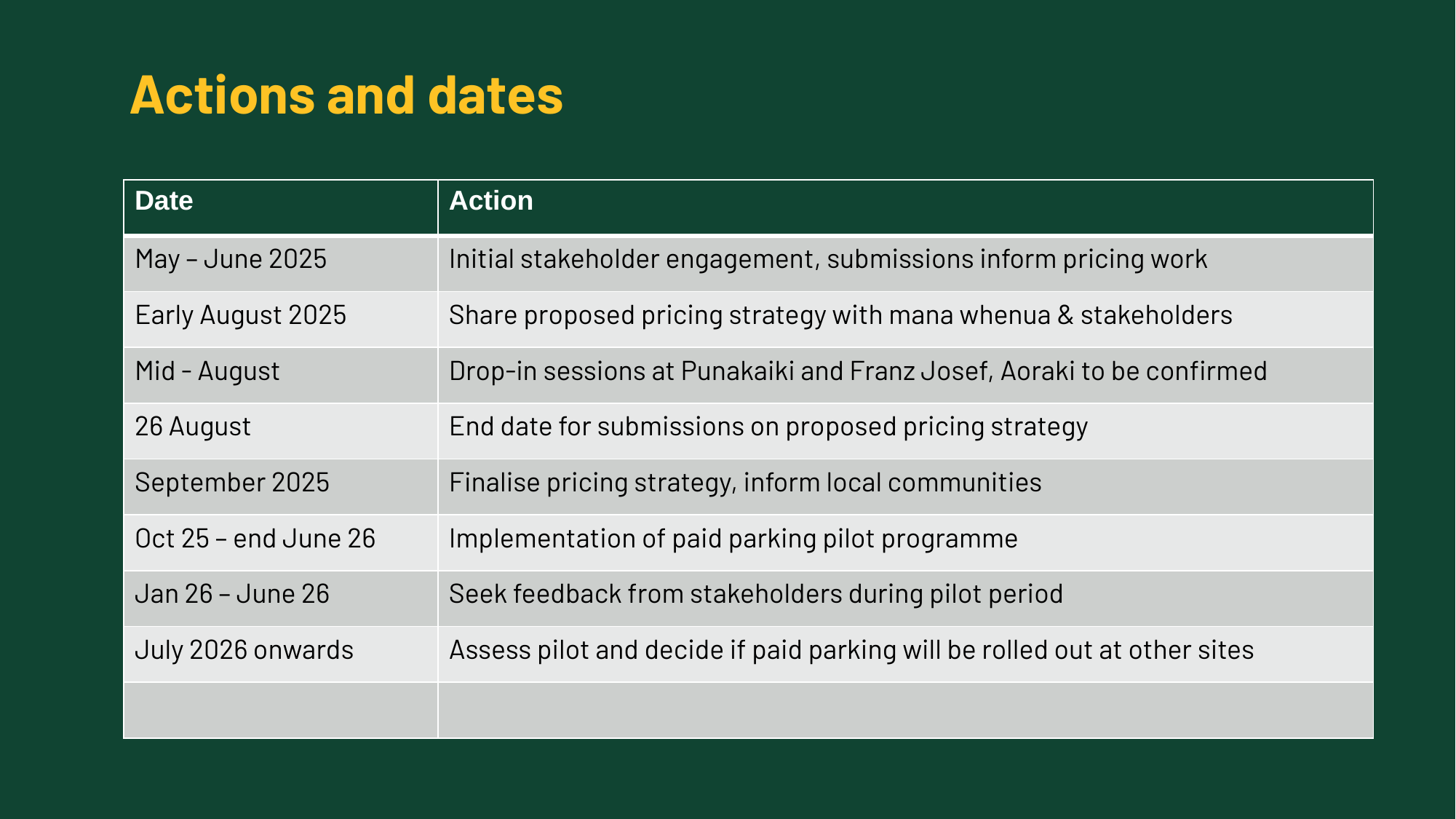

Actions and dates
| Date | Action |
| --- | --- |
| May – June 2025 | Initial stakeholder engagement, submissions inform pricing work |
| Early August 2025 | Share proposed pricing strategy with mana whenua & stakeholders |
| Mid - August | Drop-in sessions at Punakaiki and Franz Josef, Aoraki to be confirmed |
| 26 August | End date for submissions on proposed pricing strategy |
| September 2025 | Finalise pricing strategy, inform local communities |
| Oct 25 – end June 26 | Implementation of paid parking pilot programme |
| Jan 26 – June 26 | Seek feedback from stakeholders during pilot period |
| July 2026 onwards | Assess pilot and decide if paid parking will be rolled out at other sites |
|  |  |